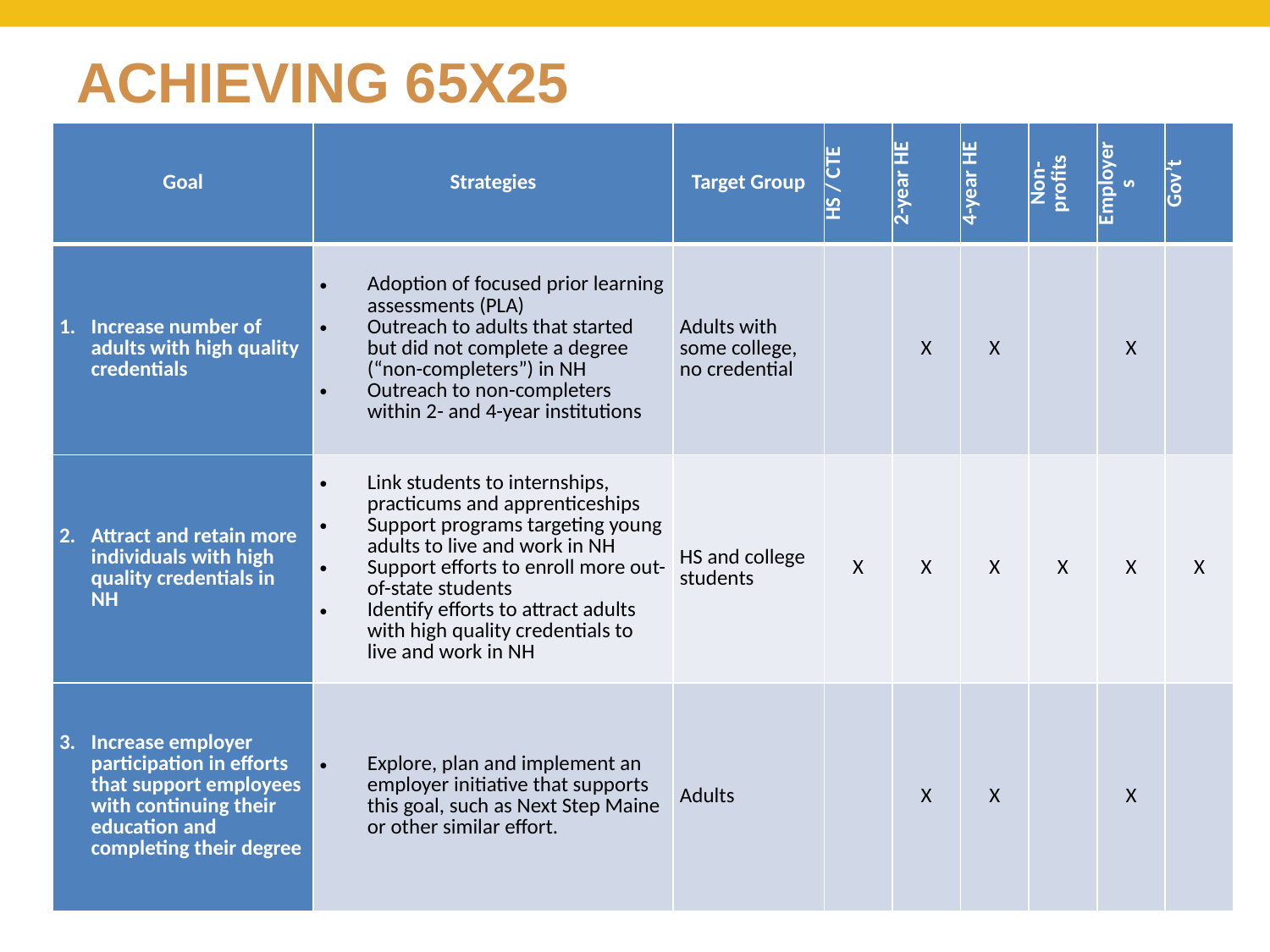

# Achieving 65x25
| Goal | Strategies | Target Group | HS / CTE | 2-year HE | 4-year HE | Non-profits | Employers | Gov’t |
| --- | --- | --- | --- | --- | --- | --- | --- | --- |
| Increase number of adults with high quality credentials | Adoption of focused prior learning assessments (PLA) Outreach to adults that started but did not complete a degree (“non-completers”) in NH Outreach to non-completers within 2- and 4-year institutions | Adults with some college, no credential |  | X | X |  | X |  |
| Attract and retain more individuals with high quality credentials in NH | Link students to internships, practicums and apprenticeships Support programs targeting young adults to live and work in NH Support efforts to enroll more out-of-state students Identify efforts to attract adults with high quality credentials to live and work in NH | HS and college students | X | X | X | X | X | X |
| Increase employer participation in efforts that support employees with continuing their education and completing their degree | Explore, plan and implement an employer initiative that supports this goal, such as Next Step Maine or other similar effort. | Adults |  | X | X |  | X |  |